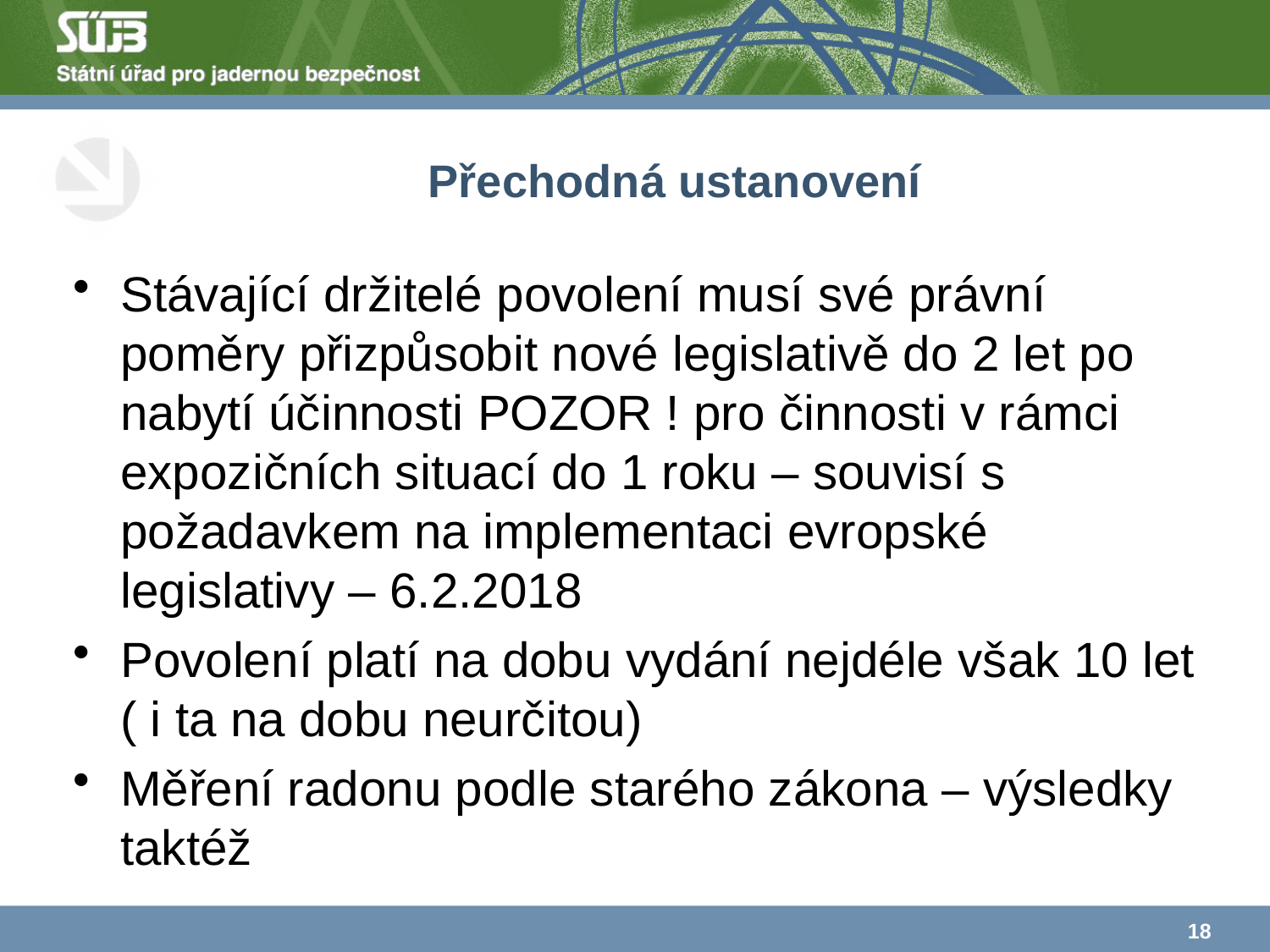

# Přechodná ustanovení
Stávající držitelé povolení musí své právní poměry přizpůsobit nové legislativě do 2 let po nabytí účinnosti POZOR ! pro činnosti v rámci expozičních situací do 1 roku – souvisí s požadavkem na implementaci evropské legislativy – 6.2.2018
Povolení platí na dobu vydání nejdéle však 10 let ( i ta na dobu neurčitou)
Měření radonu podle starého zákona – výsledky taktéž
18